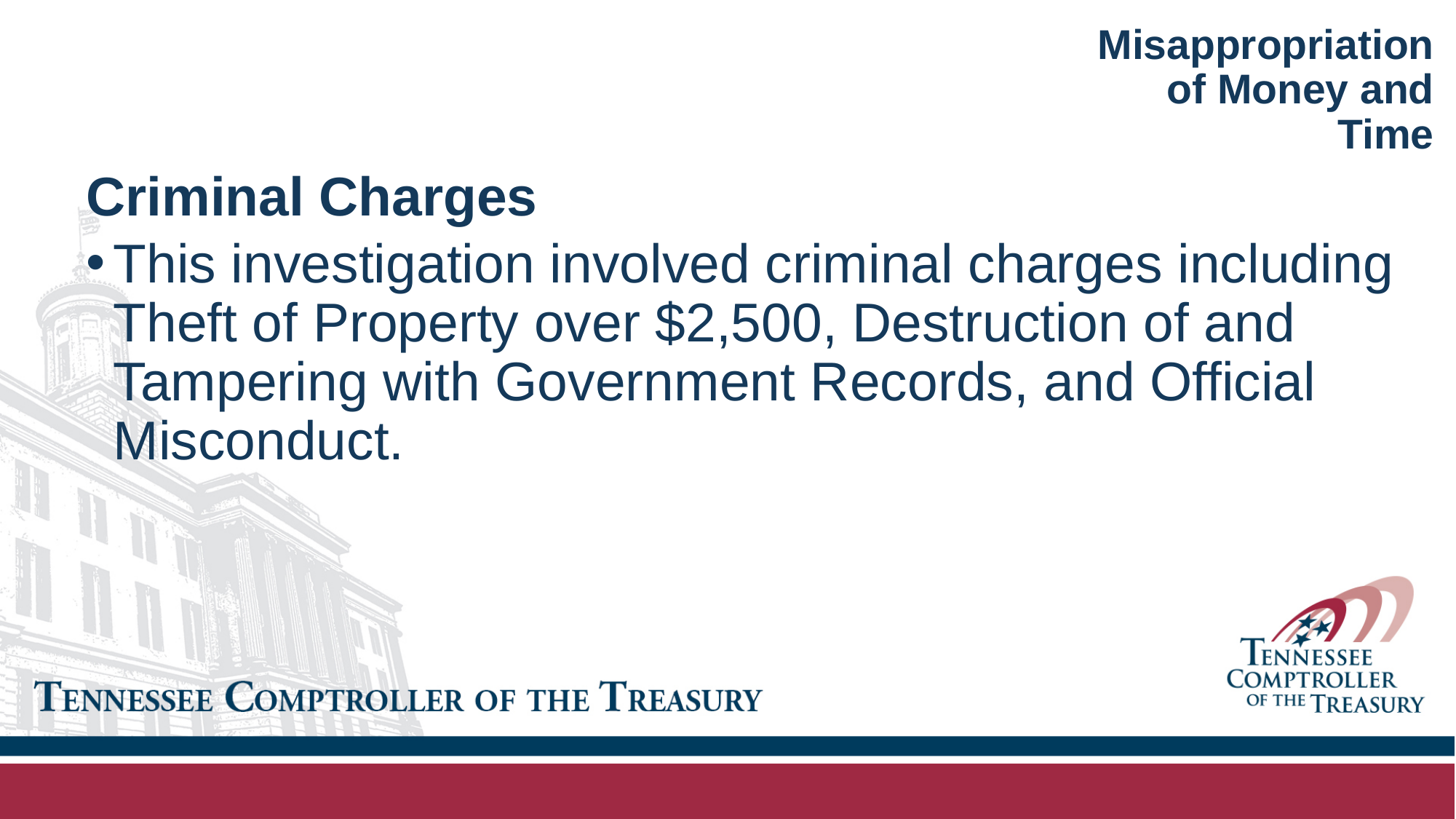

# Misappropriation of Money and Time
Criminal Charges
This investigation involved criminal charges including Theft of Property over $2,500, Destruction of and Tampering with Government Records, and Official Misconduct.